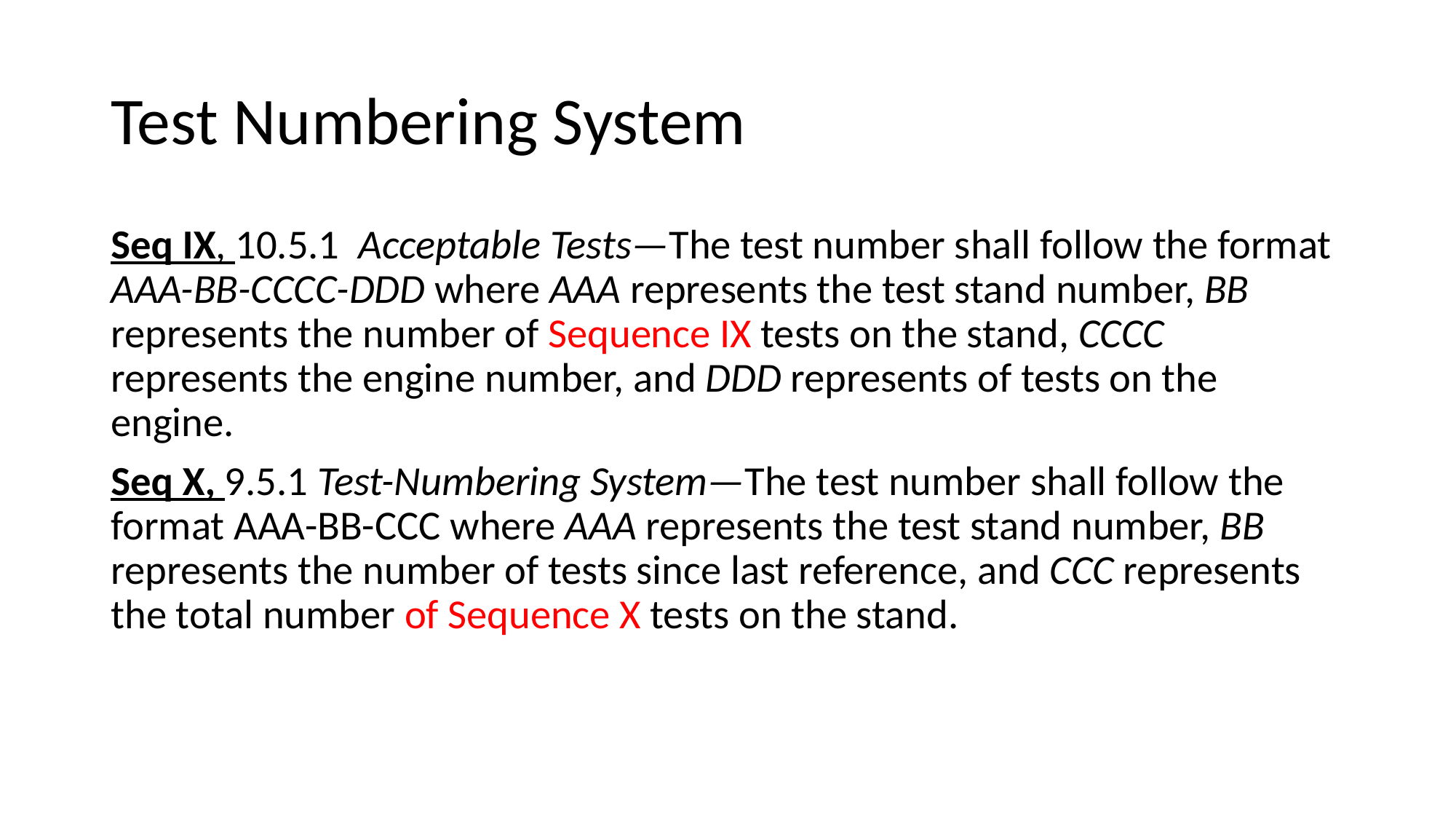

# Test Numbering System
Seq IX, 10.5.1  Acceptable Tests—The test number shall follow the format AAA-BB-CCCC-DDD where AAA represents the test stand number, BB represents the number of Sequence IX tests on the stand, CCCC represents the engine number, and DDD represents of tests on the engine.
Seq X, 9.5.1 Test-Numbering System—The test number shall follow the format AAA-BB-CCC where AAA represents the test stand number, BB represents the number of tests since last reference, and CCC represents the total number of Sequence X tests on the stand.